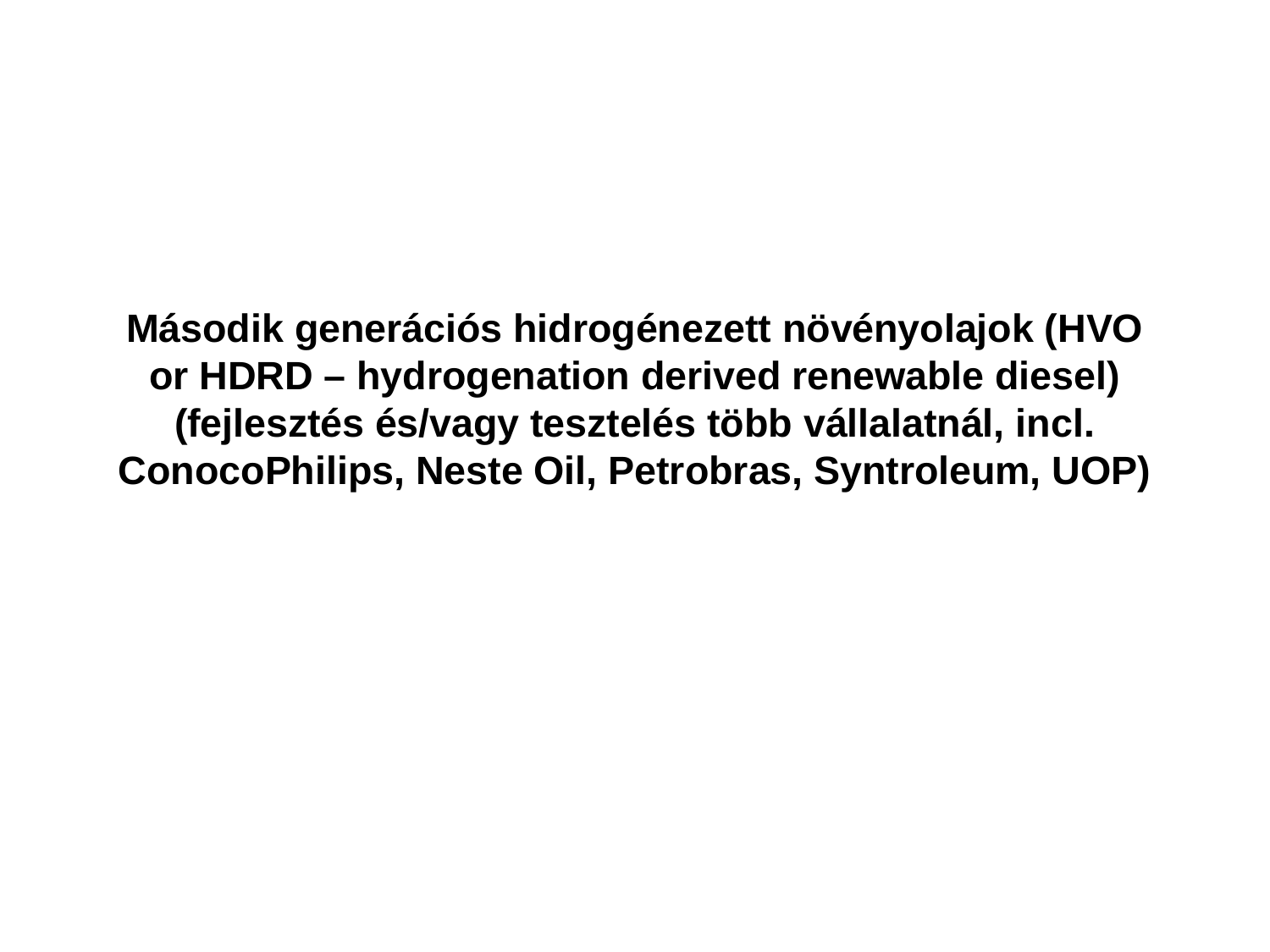

# Második generációs hidrogénezett növényolajok (HVO or HDRD – hydrogenation derived renewable diesel) (fejlesztés és/vagy tesztelés több vállalatnál, incl. ConocoPhilips, Neste Oil, Petrobras, Syntroleum, UOP)